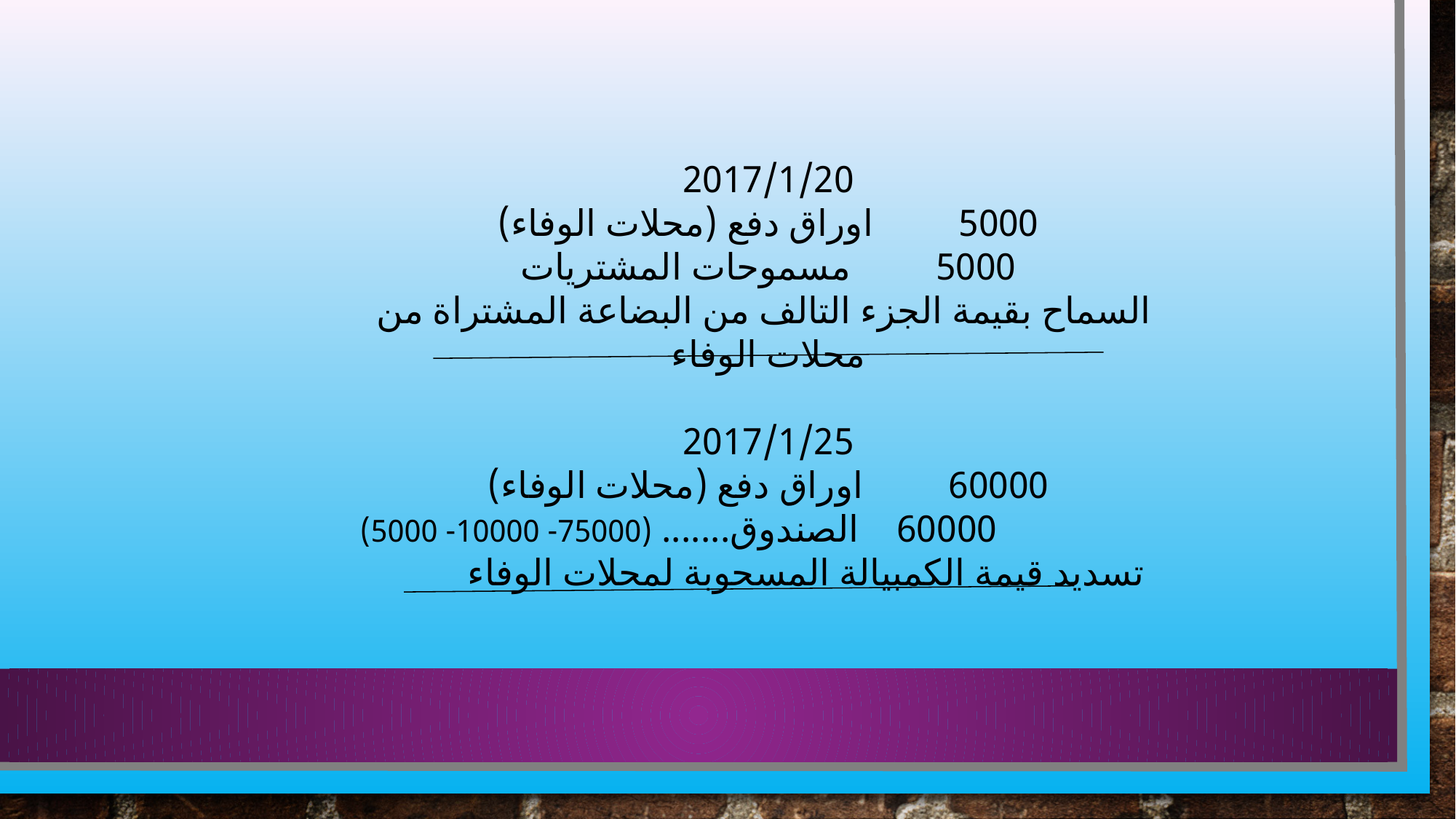

2017/1/20
5000         اوراق دفع (محلات الوفاء)
5000         مسموحات المشتريات
 السماح بقيمة الجزء التالف من البضاعة المشتراة من محلات الوفاء

2017/1/25
60000         اوراق دفع (محلات الوفاء)
                   60000    الصندوق....... (75000- 10000- 5000)
تسديد قيمة الكمبيالة المسحوبة لمحلات الوفاء